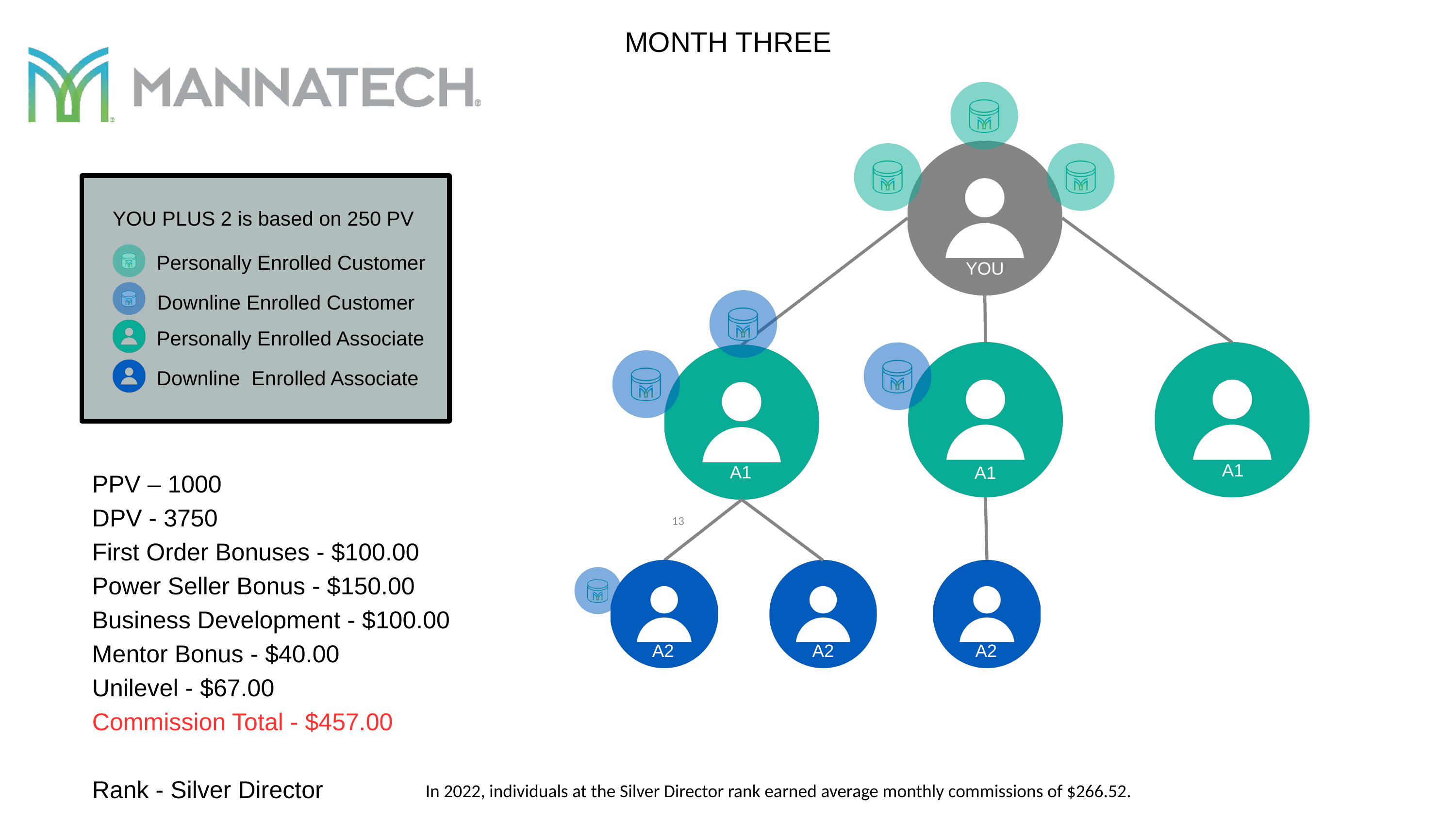

MONTH THREE

YOU

YOU PLUS 2 is based on 250 PV

Personally Enrolled Customer

Downline Enrolled Customer

Personally Enrolled Associate

Downline  Enrolled Associate

A1
A1
A1
PPV – 1000
DPV - 3750
First Order Bonuses - $100.00
Power Seller Bonus - $150.00
Business Development - $100.00
Mentor Bonus - $40.00
Unilevel - $67.00
Commission Total - $457.00

Rank - Silver Director

13

A2
A2
A2
A2
In 2022, individuals at the Silver Director rank earned average monthly commissions of $266.52.